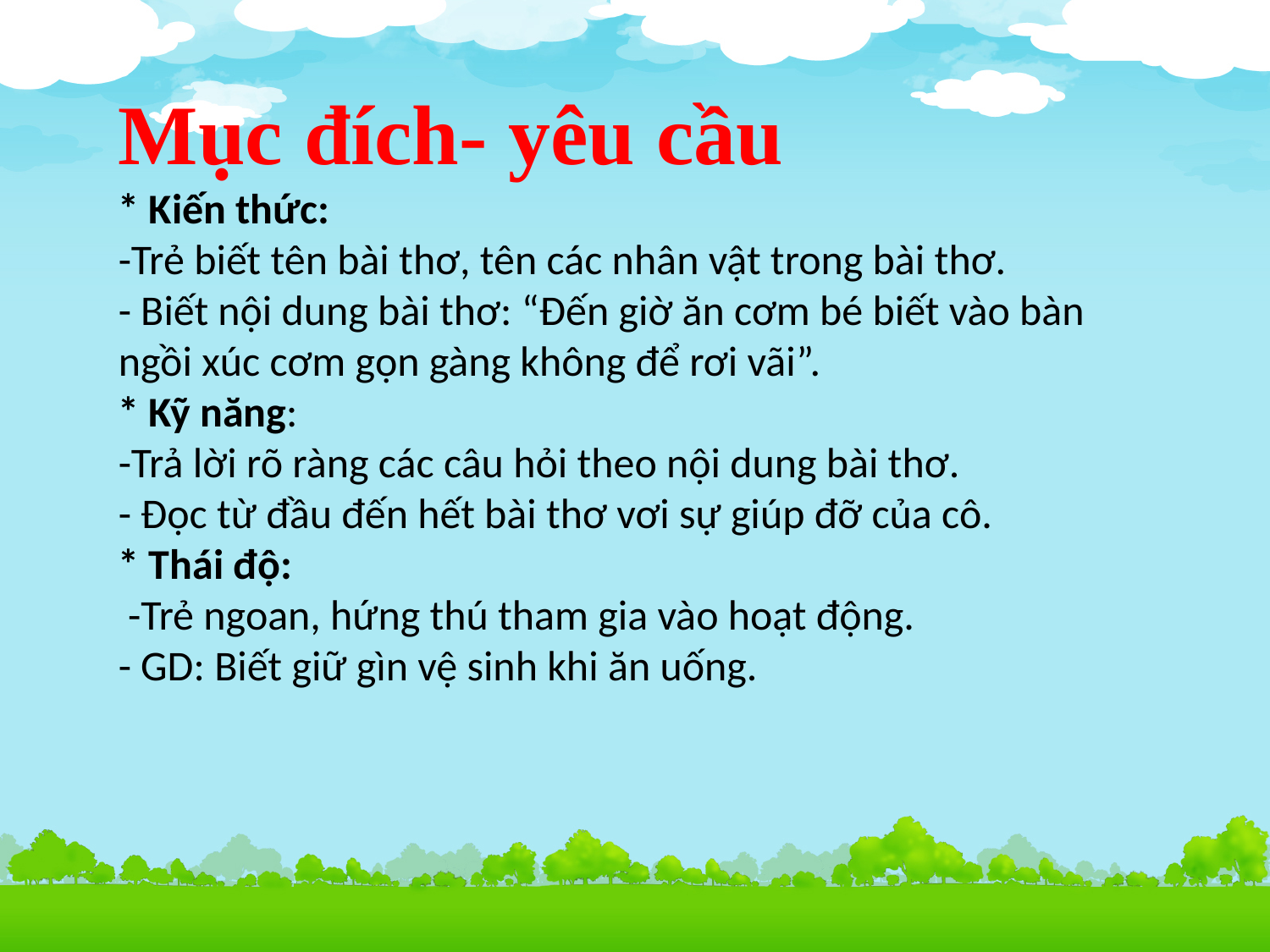

Mục đích- yêu cầu
* Kiến thức:
-Trẻ biết tên bài thơ, tên các nhân vật trong bài thơ.
- Biết nội dung bài thơ: “Đến giờ ăn cơm bé biết vào bàn ngồi xúc cơm gọn gàng không để rơi vãi”.
* Kỹ năng:
-Trả lời rõ ràng các câu hỏi theo nội dung bài thơ.
- Đọc từ đầu đến hết bài thơ vơi sự giúp đỡ của cô.
* Thái độ:
 -Trẻ ngoan, hứng thú tham gia vào hoạt động.
- GD: Biết giữ gìn vệ sinh khi ăn uống.